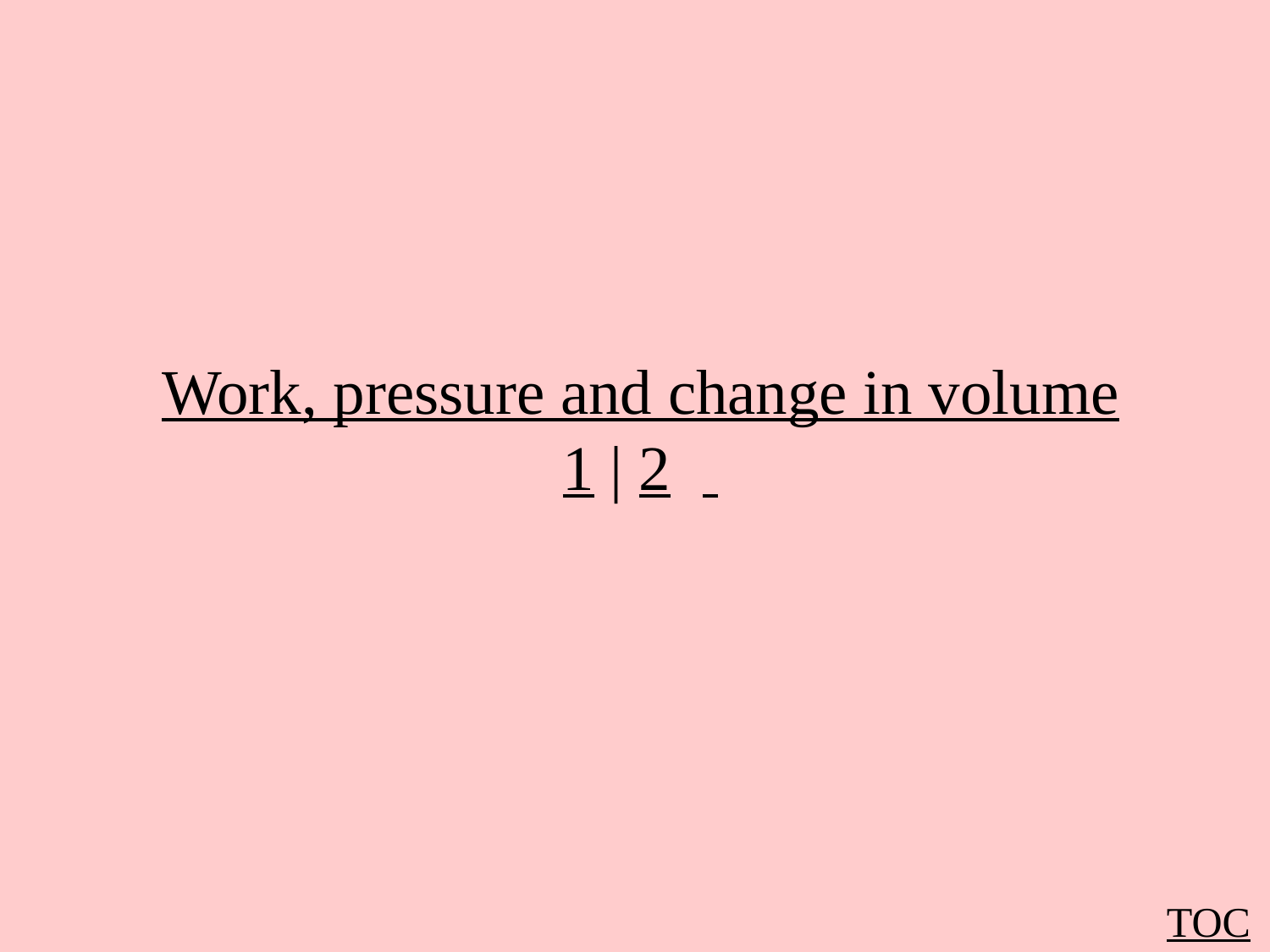

Work, pressure and change in volume
1 | 2
TOC